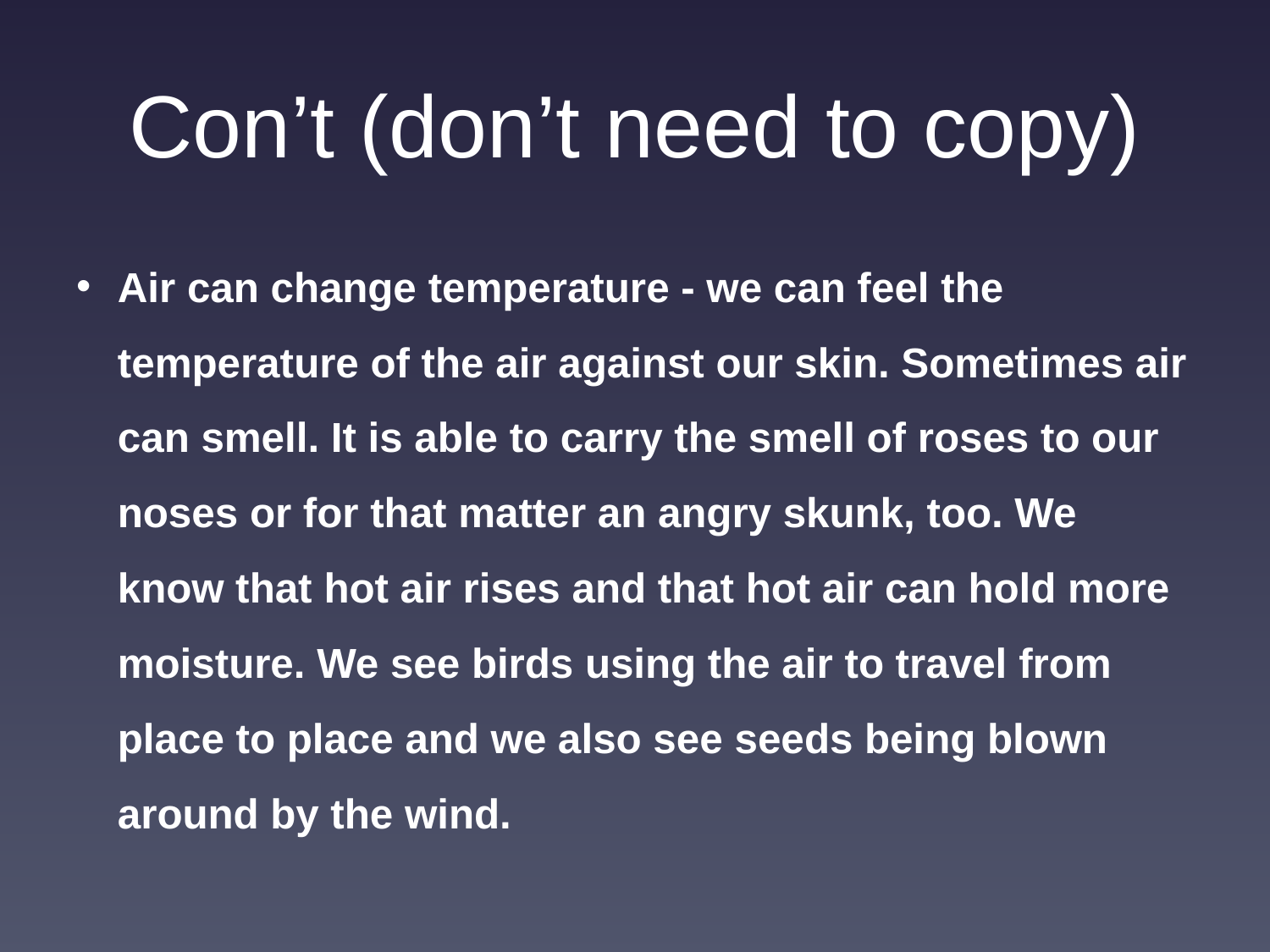

# Con’t (don’t need to copy)
Air can change temperature - we can feel the temperature of the air against our skin. Sometimes air can smell. It is able to carry the smell of roses to our noses or for that matter an angry skunk, too. We know that hot air rises and that hot air can hold more moisture. We see birds using the air to travel from place to place and we also see seeds being blown around by the wind.